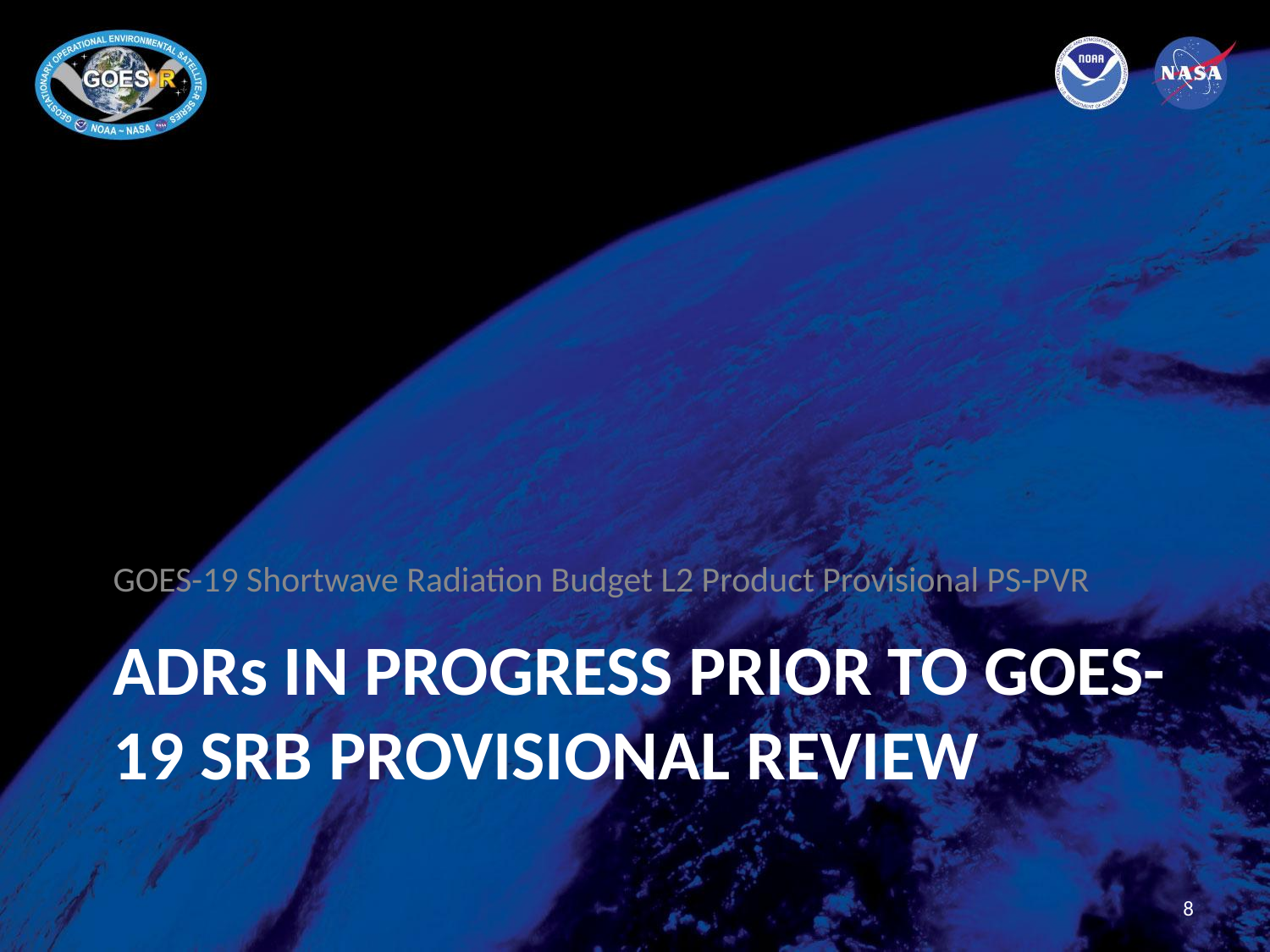

GOES-19 Shortwave Radiation Budget L2 Product Provisional PS-PVR
# ADRs IN PROGRESS PRIOR TO GOES-19 SRB PROVISIONAL REVIEW
8